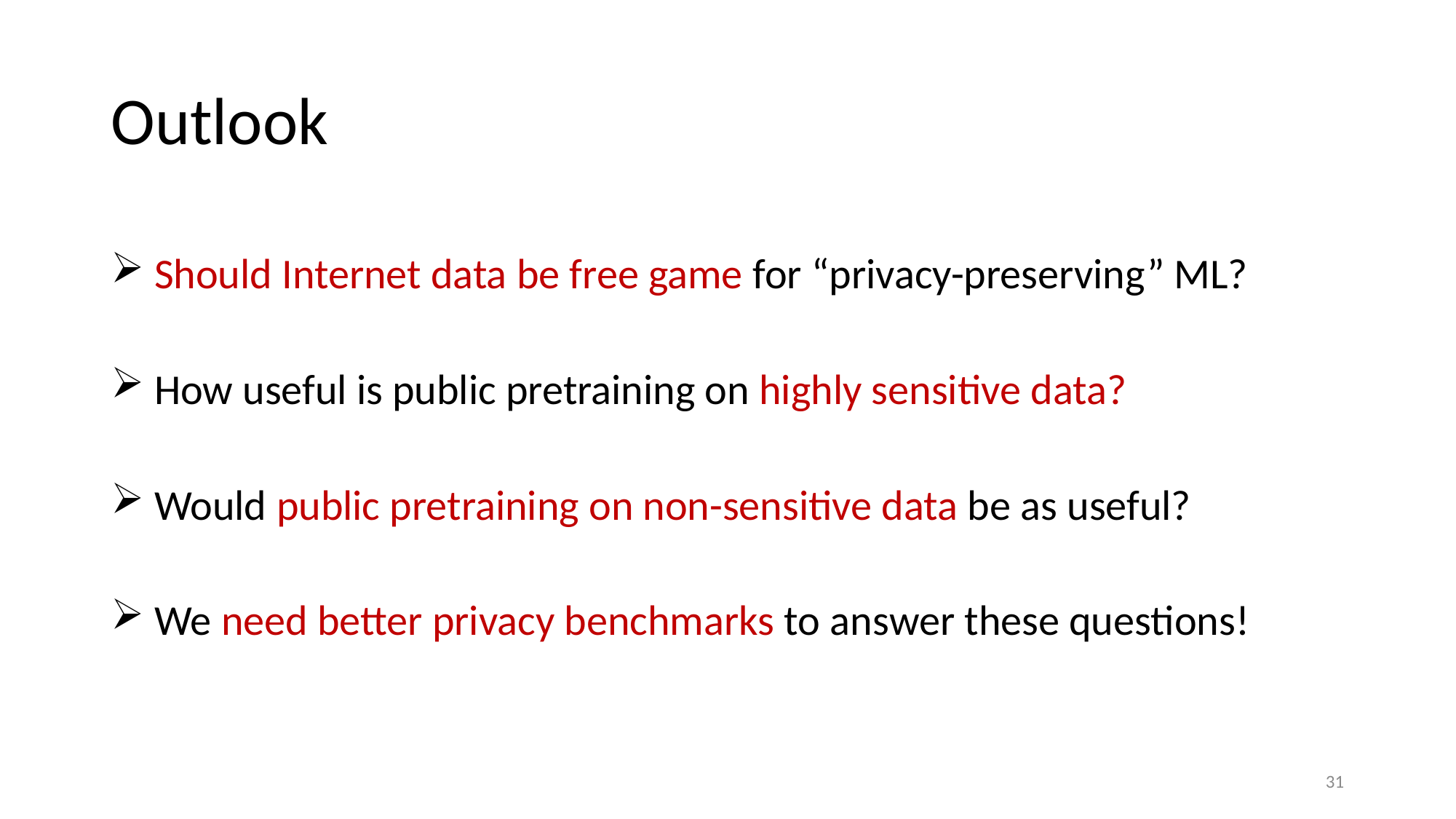

# Outlook
 Should Internet data be free game for “privacy-preserving” ML?
 How useful is public pretraining on highly sensitive data?
 Would public pretraining on non-sensitive data be as useful?
 We need better privacy benchmarks to answer these questions!
31